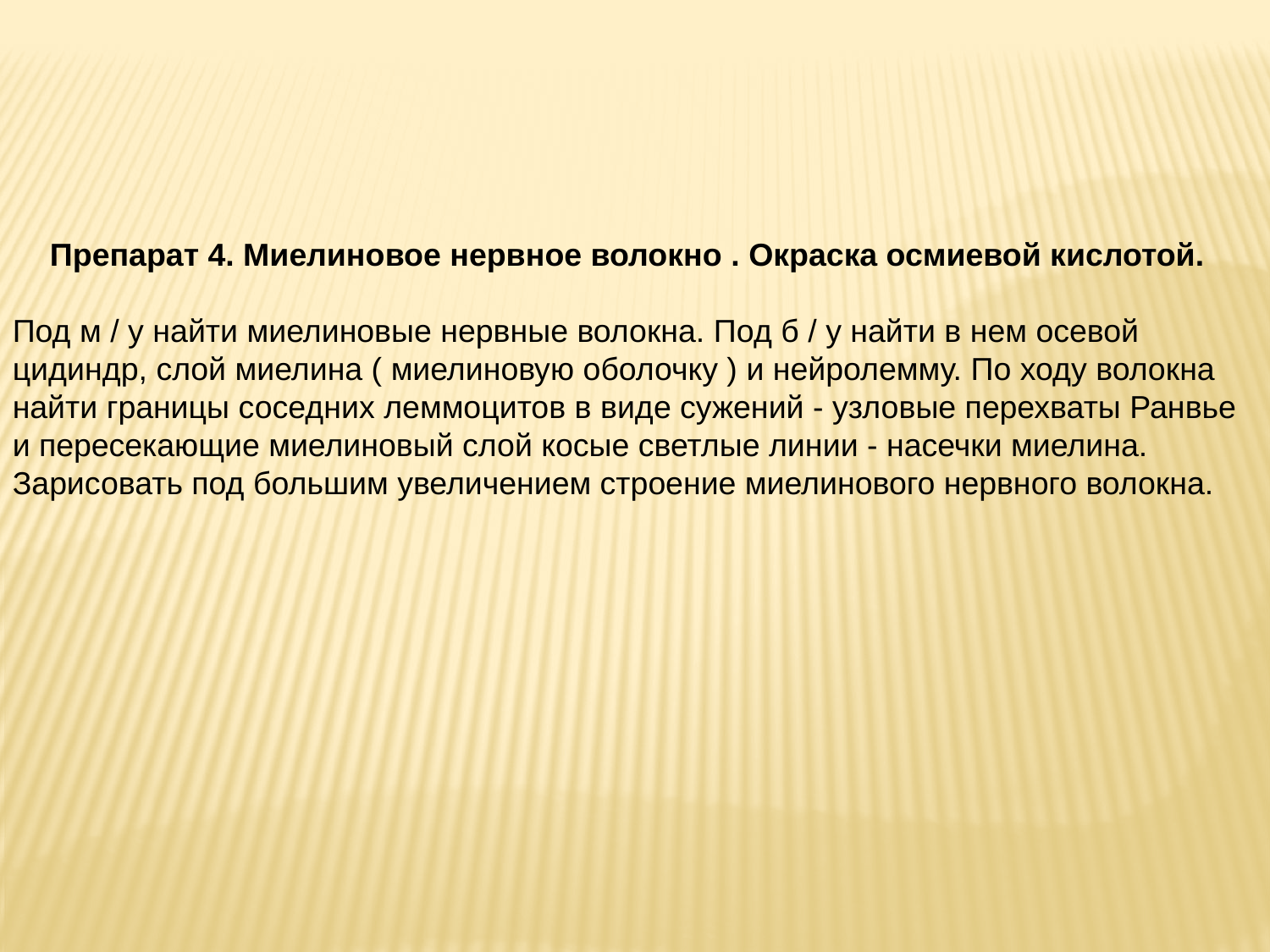

Препарат 4. Миелиновое нервное волокно . Окраска осмиевой кислотой.

Под м / у найти миелиновые нервные волокна. Под б / у найти в нем осевой цидиндр, слой миелина ( миелиновую оболочку ) и нейролемму. По ходу волокна найти границы соседних леммоцитов в виде сужений - узловые перехваты Ранвье и пересекающие миелиновый слой косые светлые линии - насечки миелина. Зарисовать под большим увеличением строение миелинового нервного волокна.